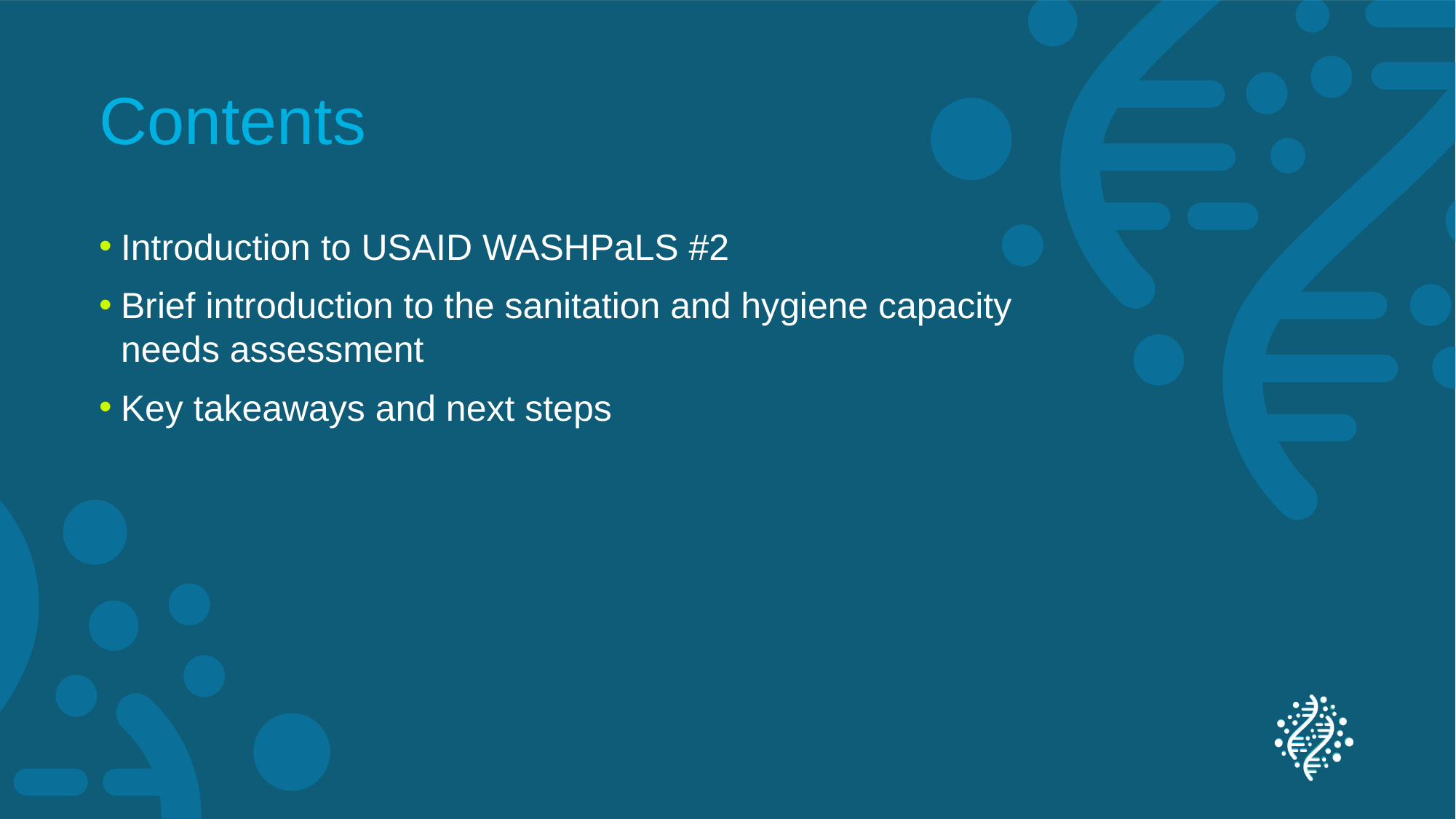

# Contents
Introduction to USAID WASHPaLS #2
Brief introduction to the sanitation and hygiene capacity needs assessment
Key takeaways and next steps